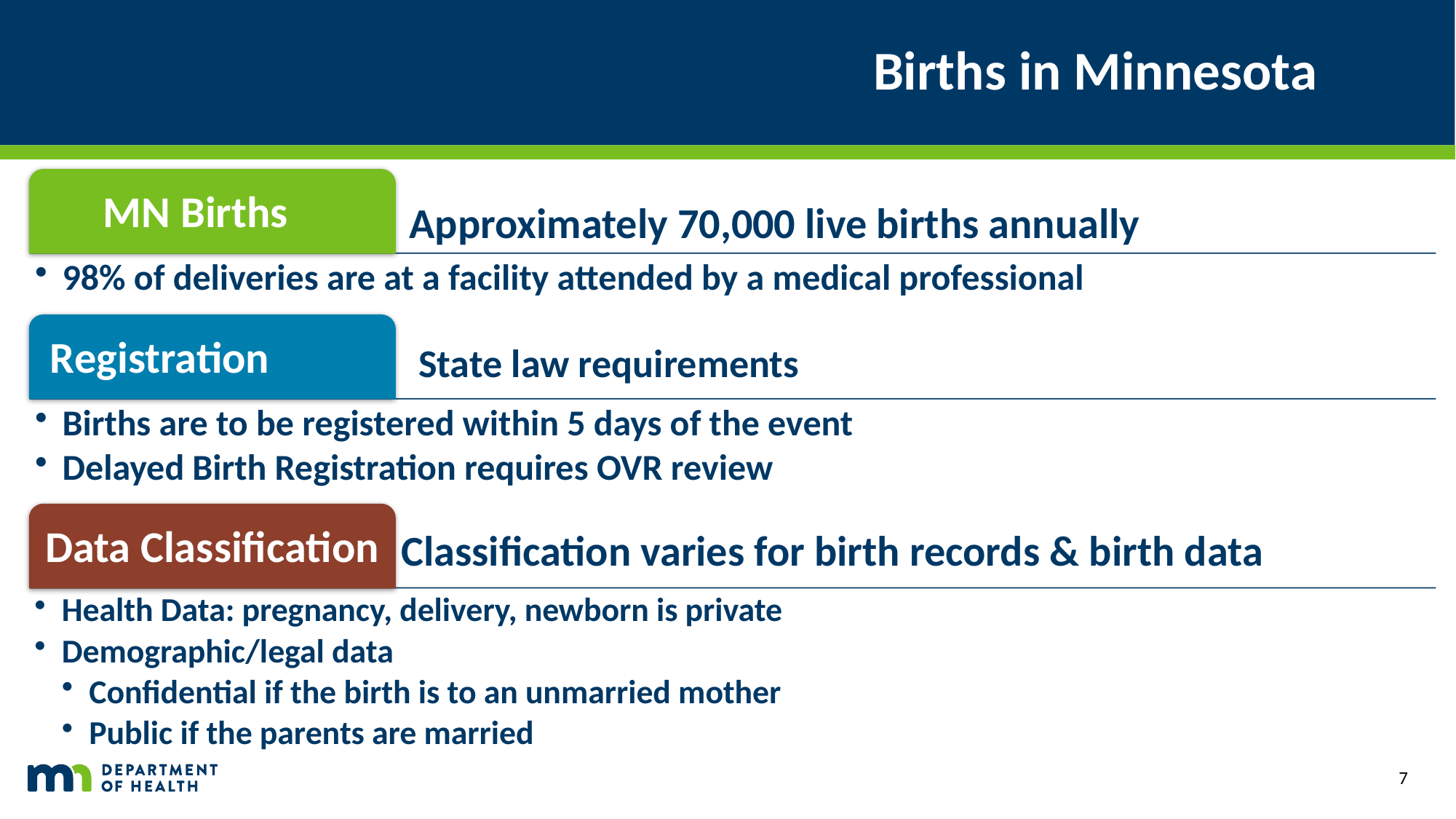

# Births in Minnesota
 Approximately 70,000 live births annually
MN Births
98% of deliveries are at a facility attended by a medical professional
 State law requirements
 Registration
Births are to be registered within 5 days of the event
Delayed Birth Registration requires OVR review
Classification varies for birth records & birth data
Data Classification
Health Data: pregnancy, delivery, newborn is private
Demographic/legal data
Confidential if the birth is to an unmarried mother
Public if the parents are married
7